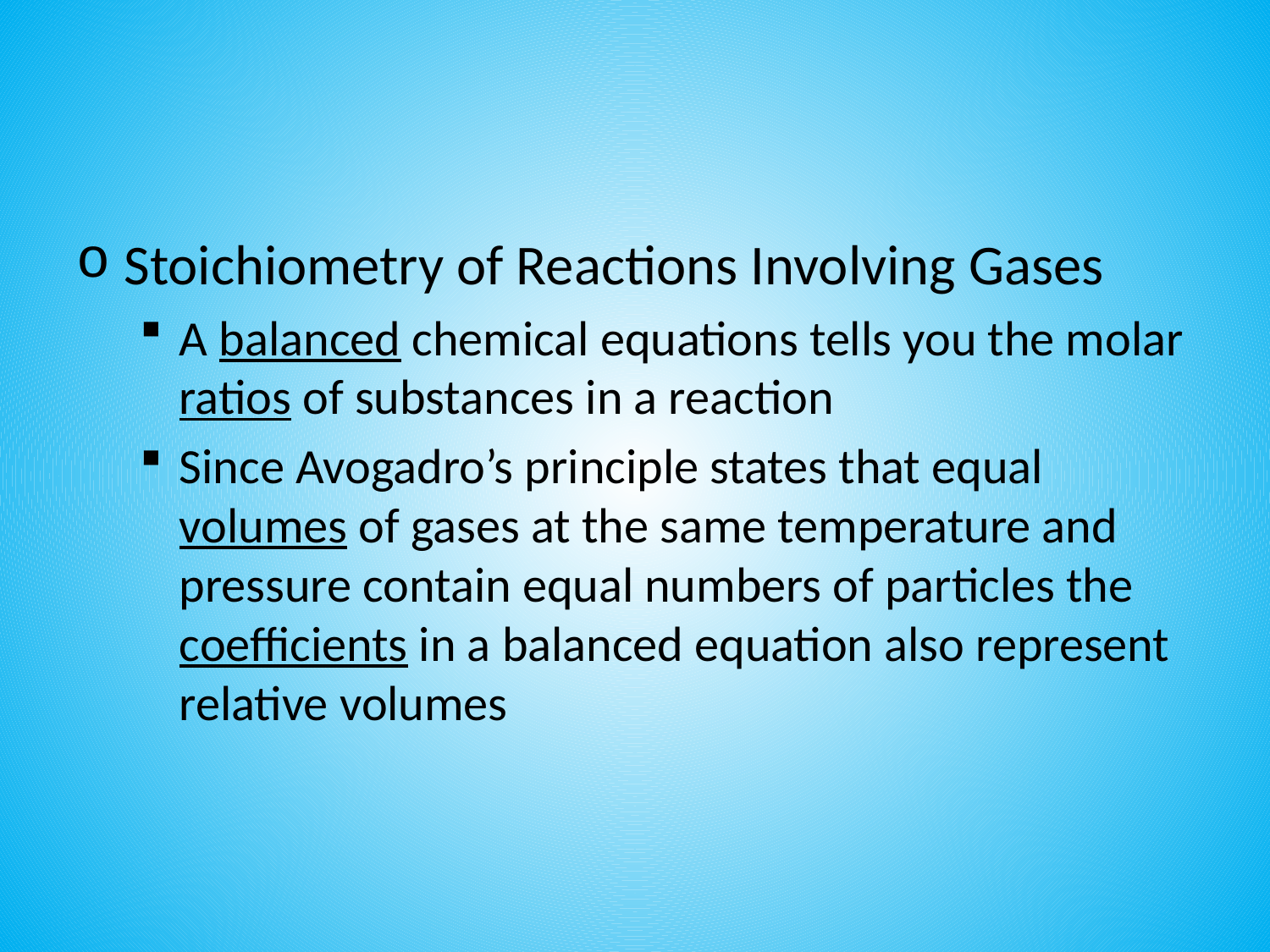

#
Stoichiometry of Reactions Involving Gases
A balanced chemical equations tells you the molar ratios of substances in a reaction
Since Avogadro’s principle states that equal volumes of gases at the same temperature and pressure contain equal numbers of particles the coefficients in a balanced equation also represent relative volumes